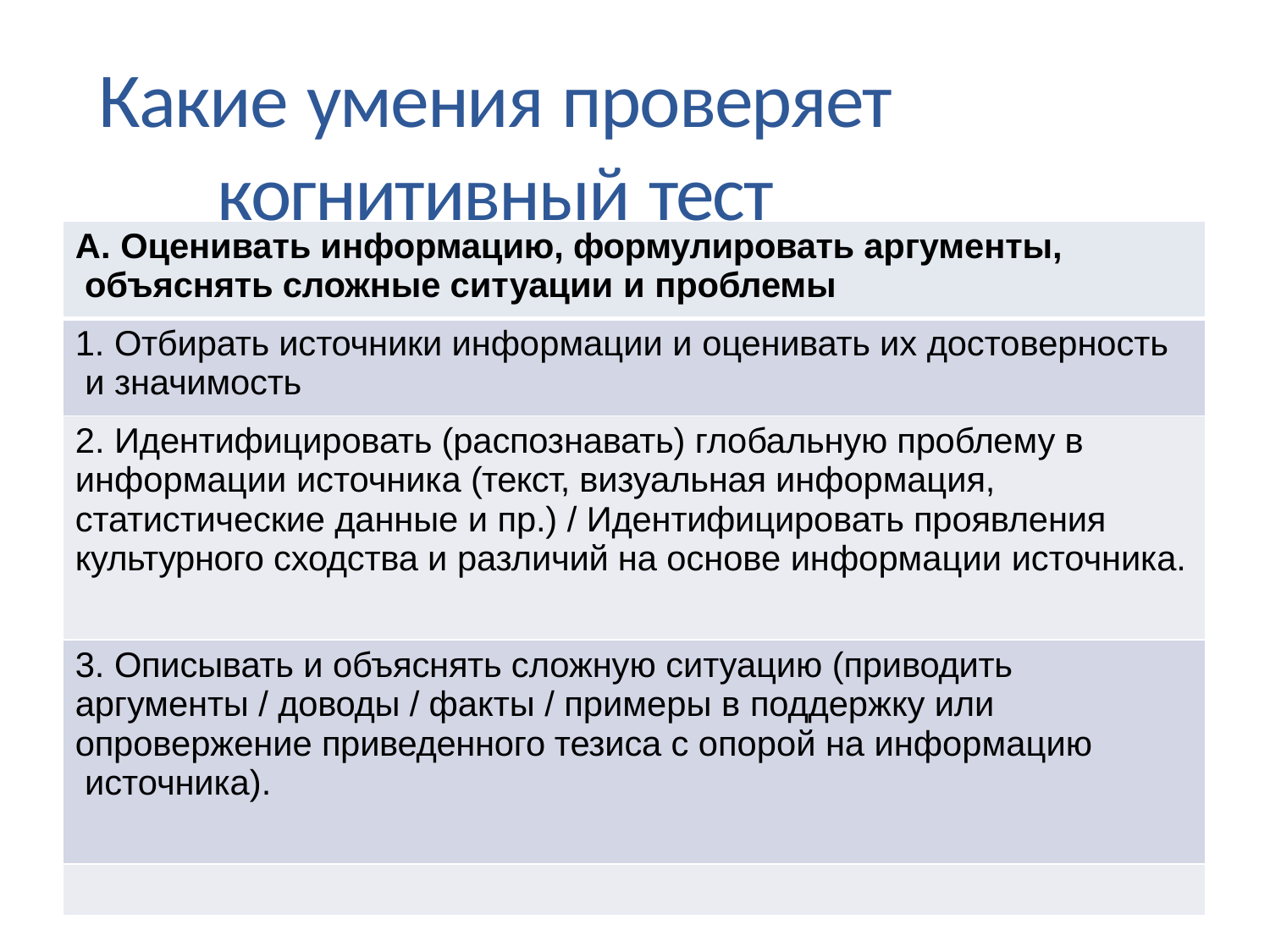

# Какие умения проверяет когнитивный тест
| А. Оценивать информацию, формулировать аргументы, объяснять сложные ситуации и проблемы |
| --- |
| 1. Отбирать источники информации и оценивать их достоверность и значимость |
| 2. Идентифицировать (распознавать) глобальную проблему в информации источника (текст, визуальная информация, статистические данные и пр.) / Идентифицировать проявления культурного сходства и различий на основе информации источника. |
| 3. Описывать и объяснять сложную ситуацию (приводить аргументы / доводы / факты / примеры в поддержку или опровержение приведенного тезиса с опорой на информацию источника). |
|  |